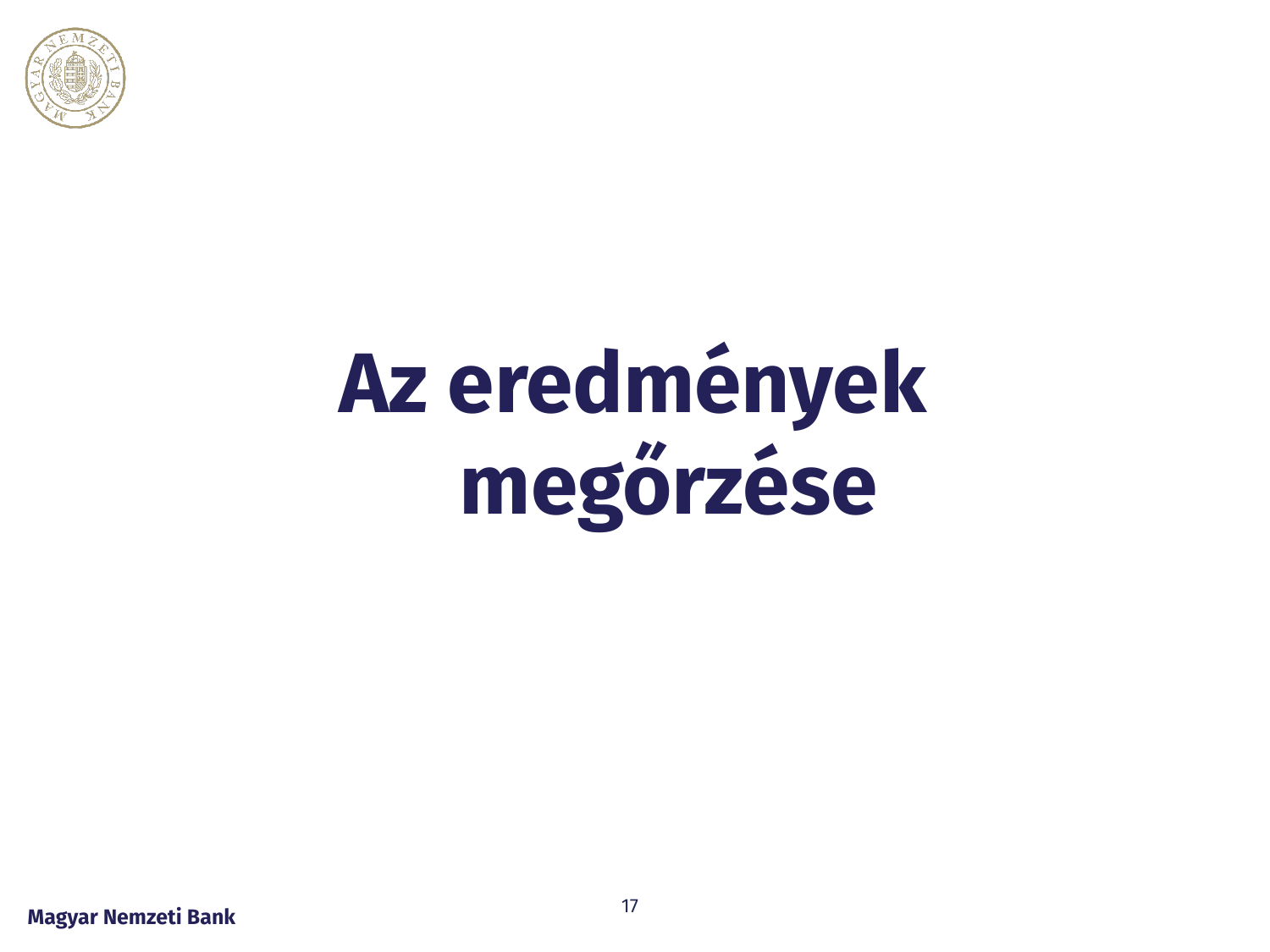

# Az eredmények megőrzése
17
Magyar Nemzeti Bank